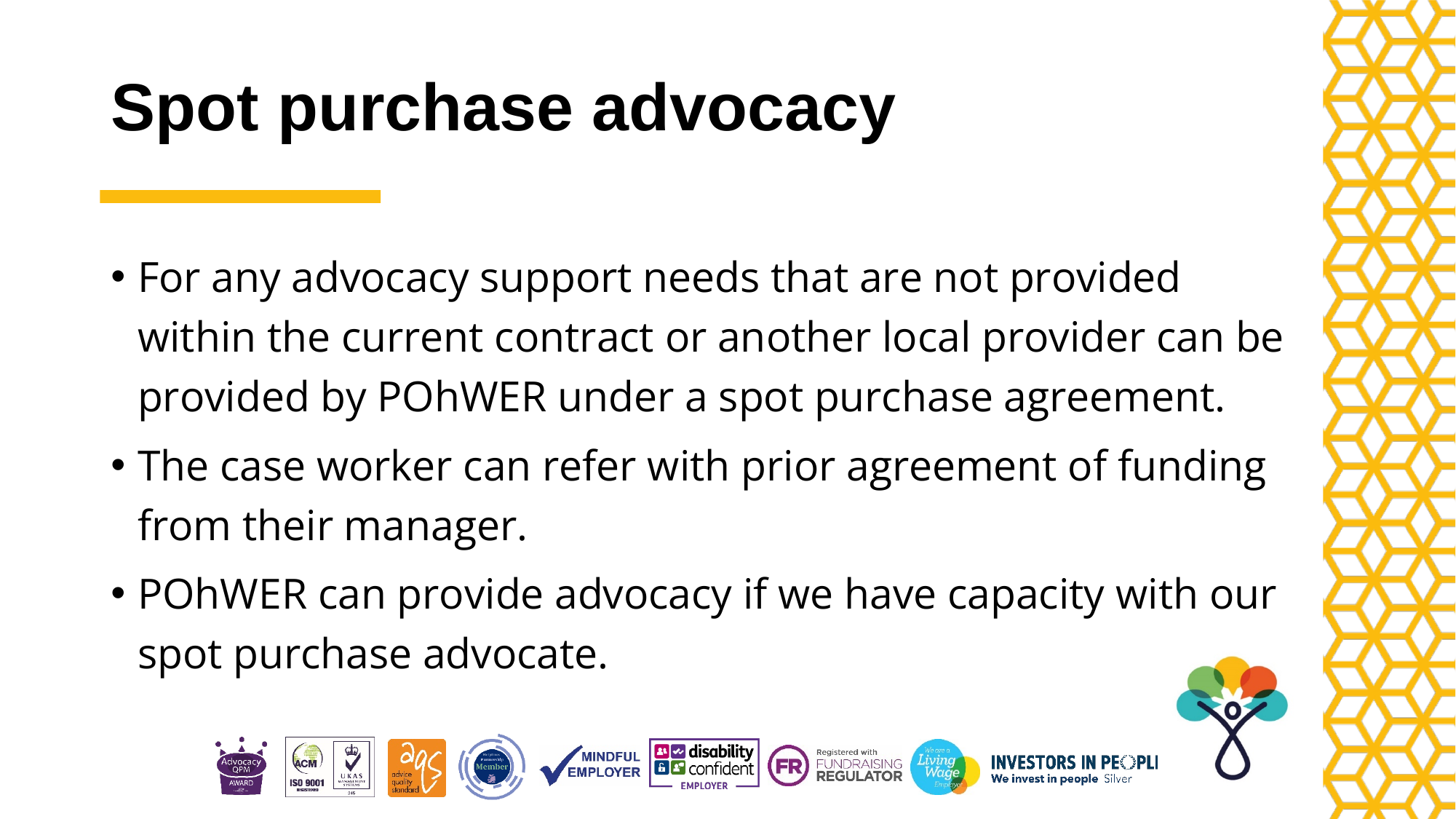

# Spot purchase advocacy
For any advocacy support needs that are not provided within the current contract or another local provider can be provided by POhWER under a spot purchase agreement.
The case worker can refer with prior agreement of funding from their manager.
POhWER can provide advocacy if we have capacity with our spot purchase advocate.